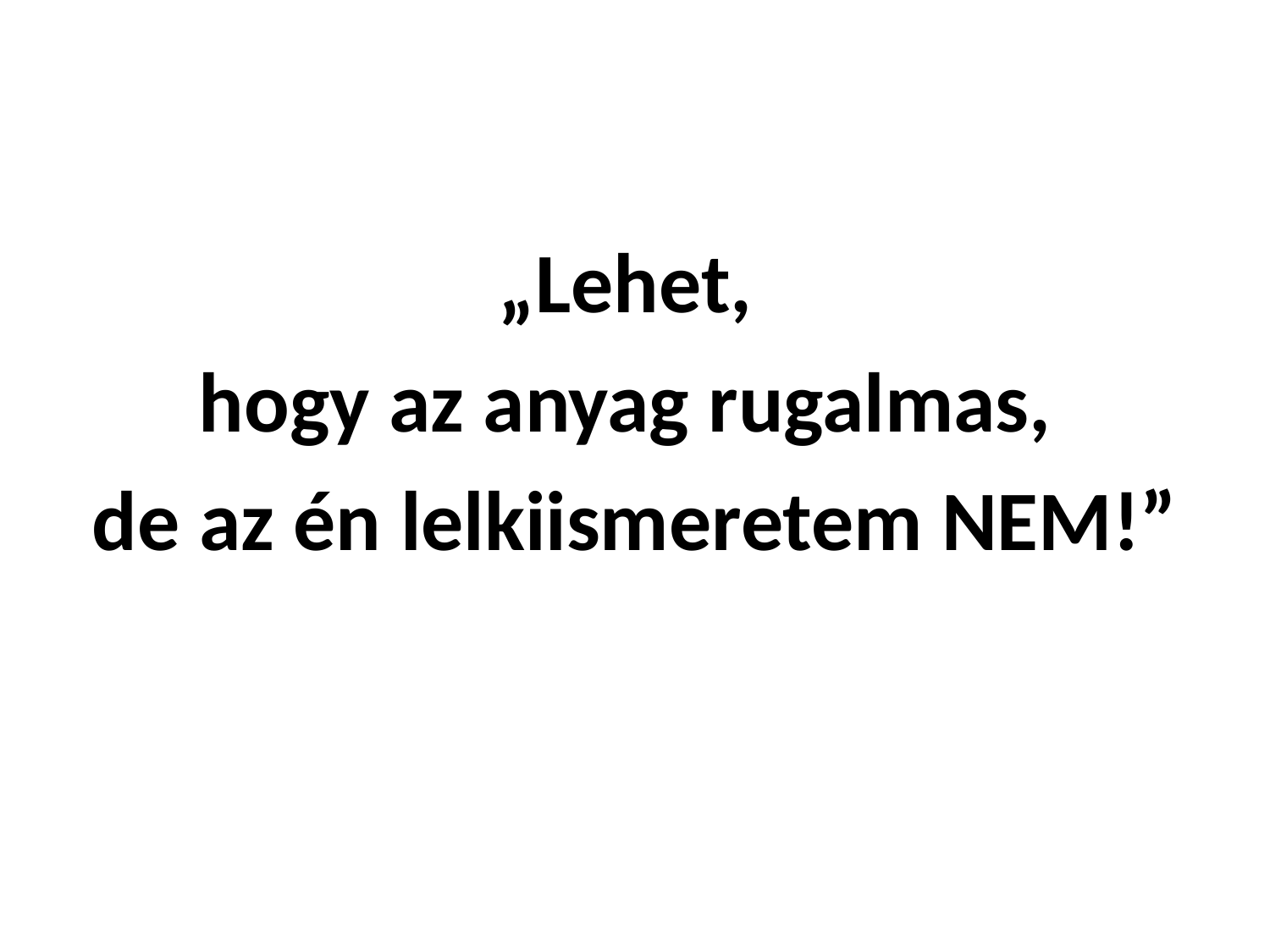

#
„Lehet,
hogy az anyag rugalmas,
de az én lelkiismeretem NEM!”